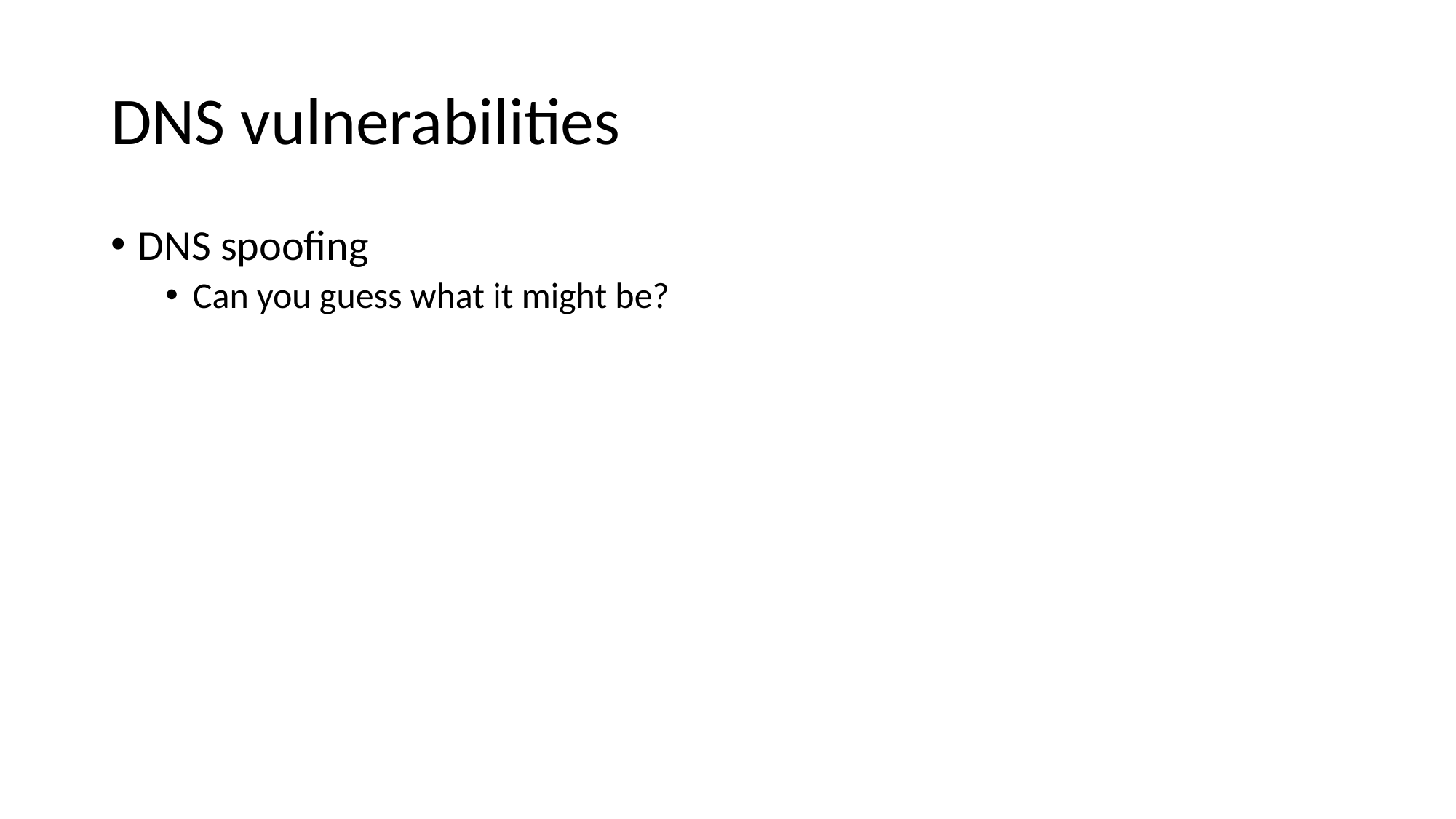

# DNS vulnerabilities
DNS spoofing
Can you guess what it might be?